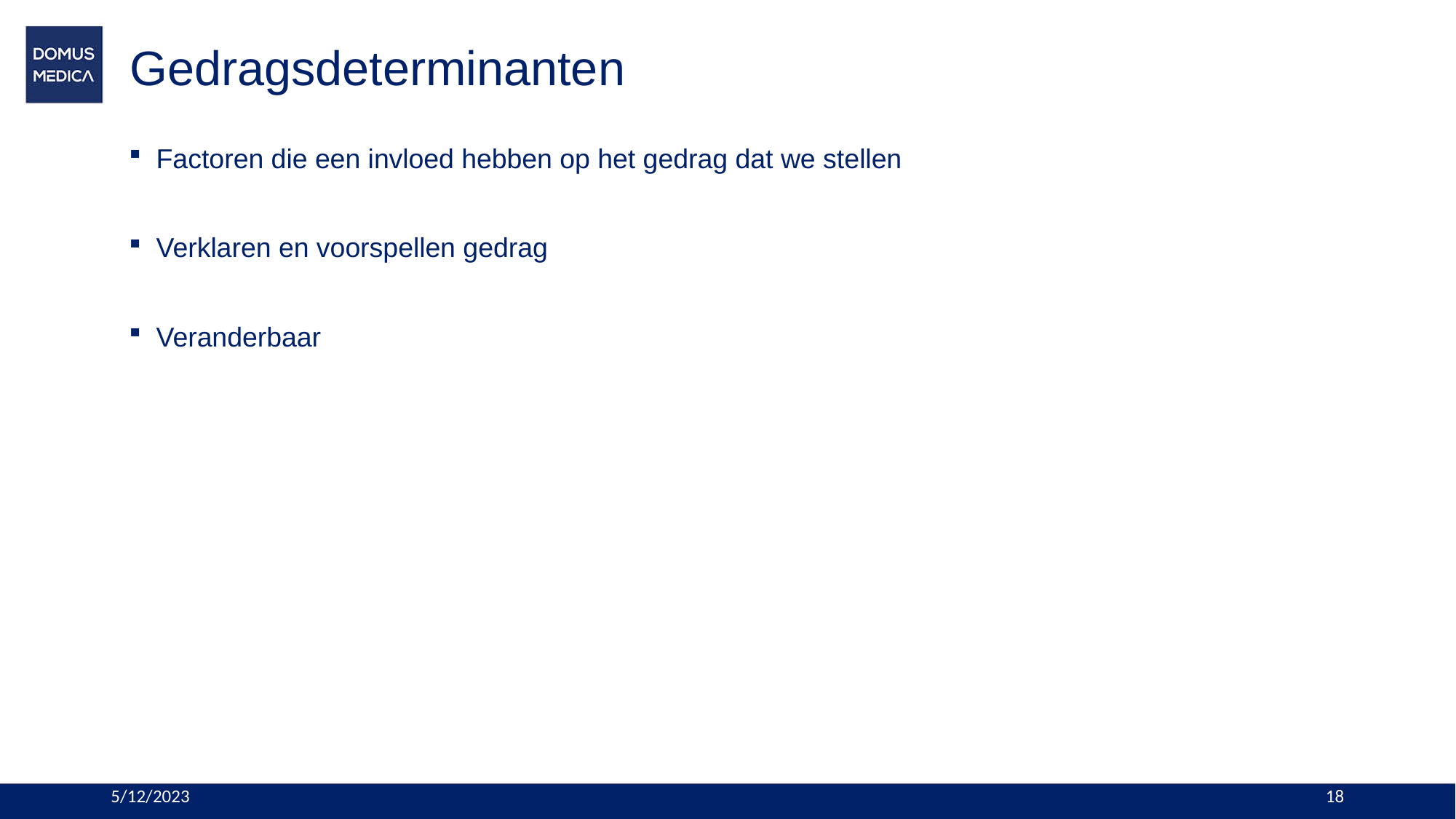

# Gedragsdeterminanten
Factoren die een invloed hebben op het gedrag dat we stellen

Verklaren en voorspellen gedrag

Veranderbaar

5/12/2023
18